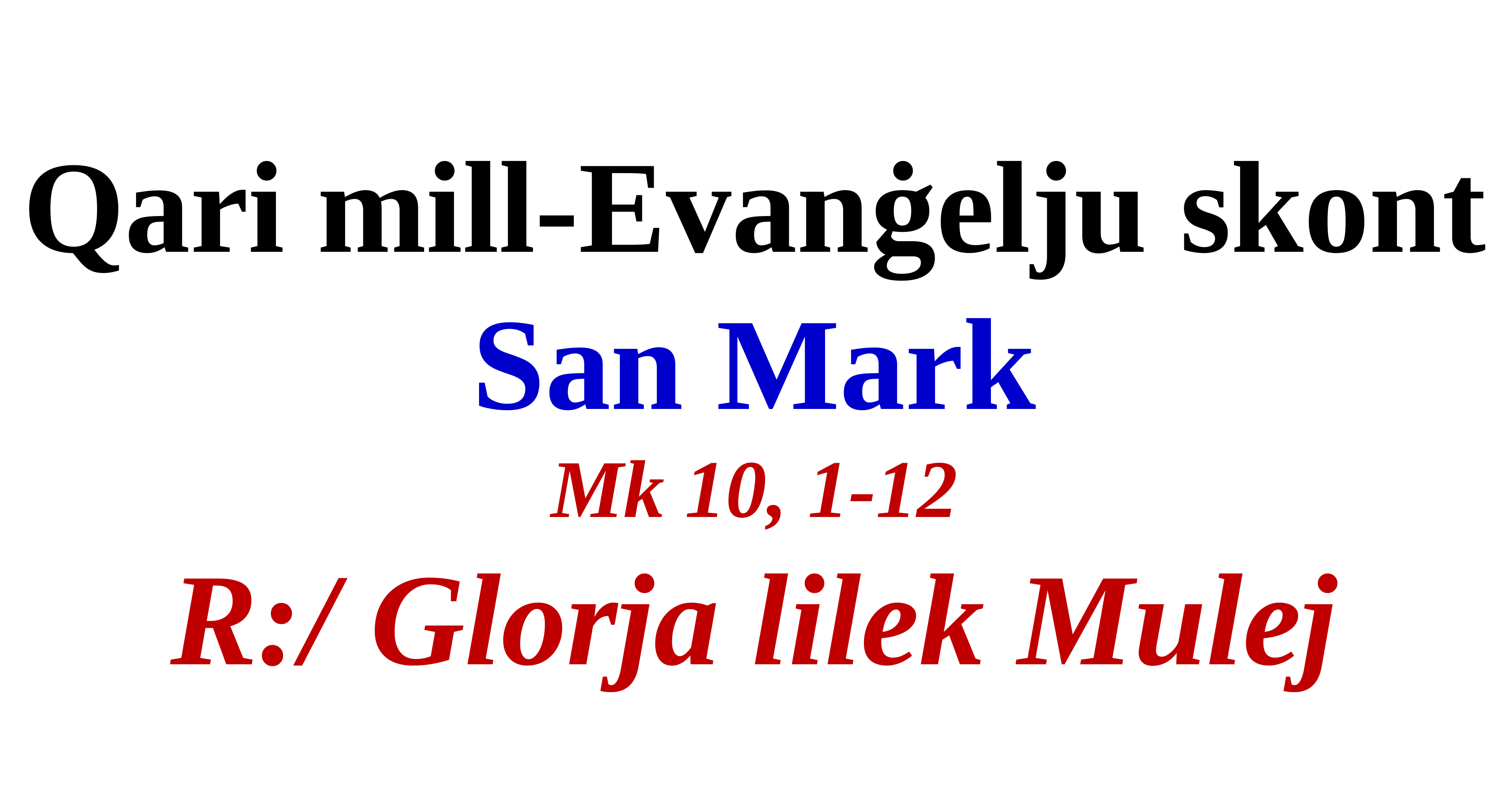

Qari mill-Evanġelju skont
San Mark
Mk 10, 1-12
R:/ Glorja lilek Mulej